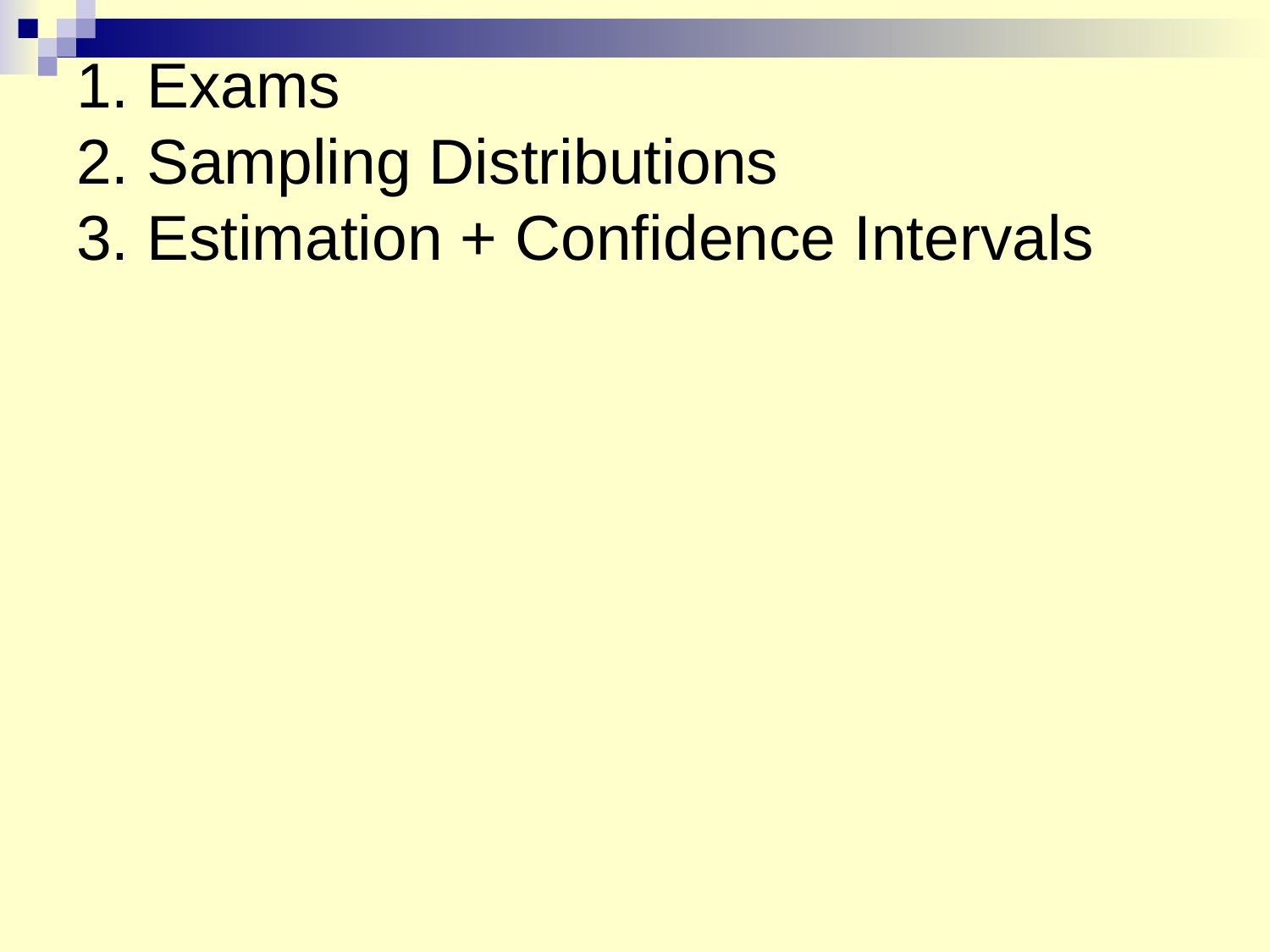

# 1. Exams 2. Sampling Distributions 3. Estimation + Confidence Intervals